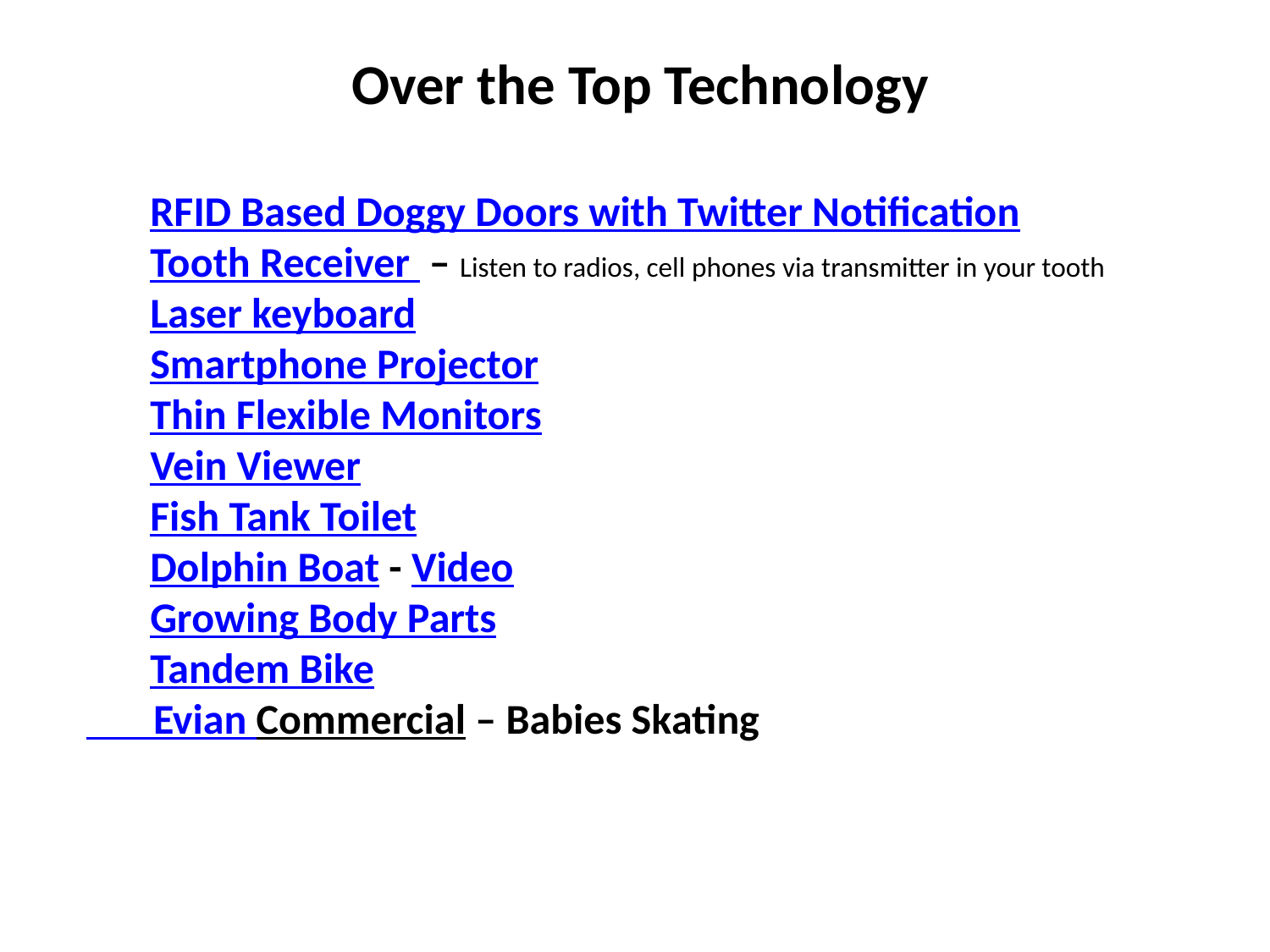

Over the Top Technology

RFID Based Doggy Doors with Twitter Notification
Tooth Receiver  – Listen to radios, cell phones via transmitter in your tooth
Laser keyboard
Smartphone Projector
Thin Flexible Monitors
Vein Viewer
Fish Tank Toilet
Dolphin Boat - Video
Growing Body Parts
Tandem Bike
       Evian Commercial – Babies Skating